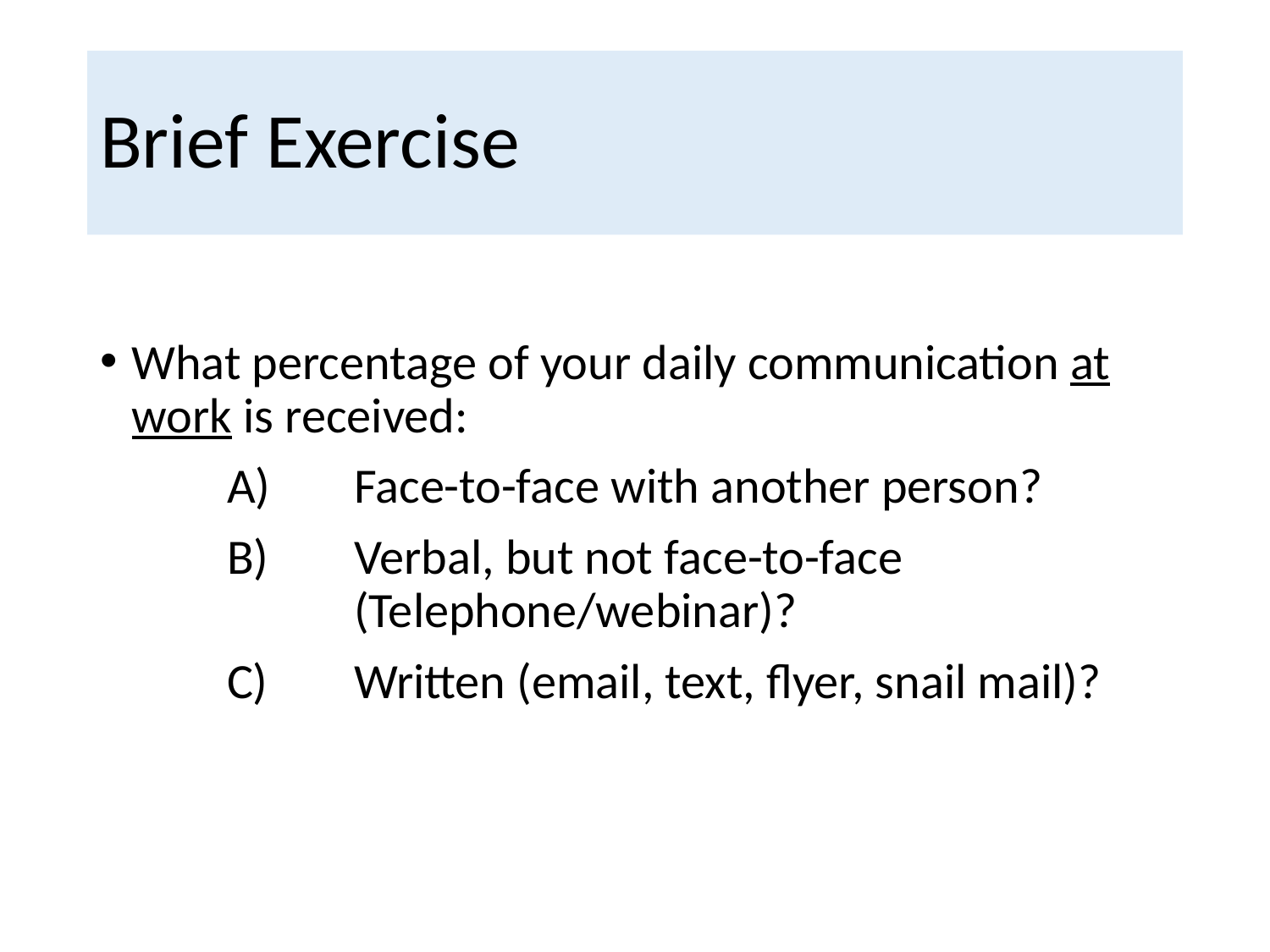

# Brief Exercise

What percentage of your daily communication at work is received:
	A)	Face-to-face with another person?
	B)	Verbal, but not face-to-face 				(Telephone/webinar)?
	C)	Written (email, text, flyer, snail mail)?